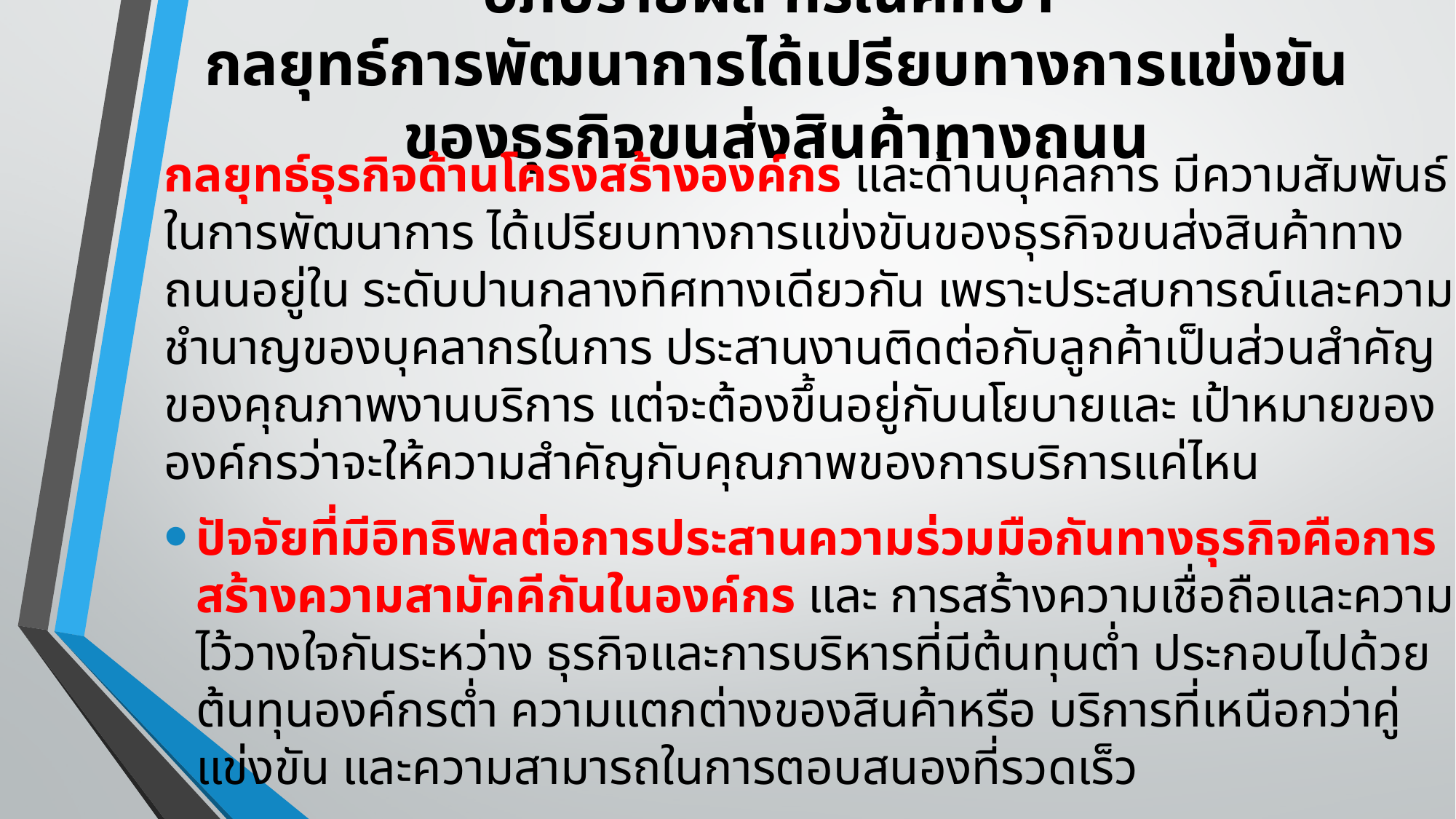

# อภิปรายผล กรณีศึกษา กลยุทธ์การพัฒนาการได้เปรียบทางการแข่งขันของธุรกิจขนส่งสินค้าทางถนน
กลยุทธ์ธุรกิจด้านโครงสร้างองค์กร และด้านบุคลการ มีความสัมพันธ์ในการพัฒนาการ ได้เปรียบทางการแข่งขันของธุรกิจขนส่งสินค้าทางถนนอยู่ใน ระดับปานกลางทิศทางเดียวกัน เพราะประสบการณ์และความชำนาญของบุคลากรในการ ประสานงานติดต่อกับลูกค้าเป็นส่วนสำคัญของคุณภาพงานบริการ แต่จะต้องขึ้นอยู่กับนโยบายและ เป้าหมายขององค์กรว่าจะให้ความสำคัญกับคุณภาพของการบริการแค่ไหน
ปัจจัยที่มีอิทธิพลต่อการประสานความร่วมมือกันทางธุรกิจคือการสร้างความสามัคคีกันในองค์กร และ การสร้างความเชื่อถือและความไว้วางใจกันระหว่าง ธุรกิจและการบริหารที่มีต้นทุนต่ำ ประกอบไปด้วย ต้นทุนองค์กรต่ำ ความแตกต่างของสินค้าหรือ บริการที่เหนือกว่าคู่แข่งขัน และความสามารถในการตอบสนองที่รวดเร็ว